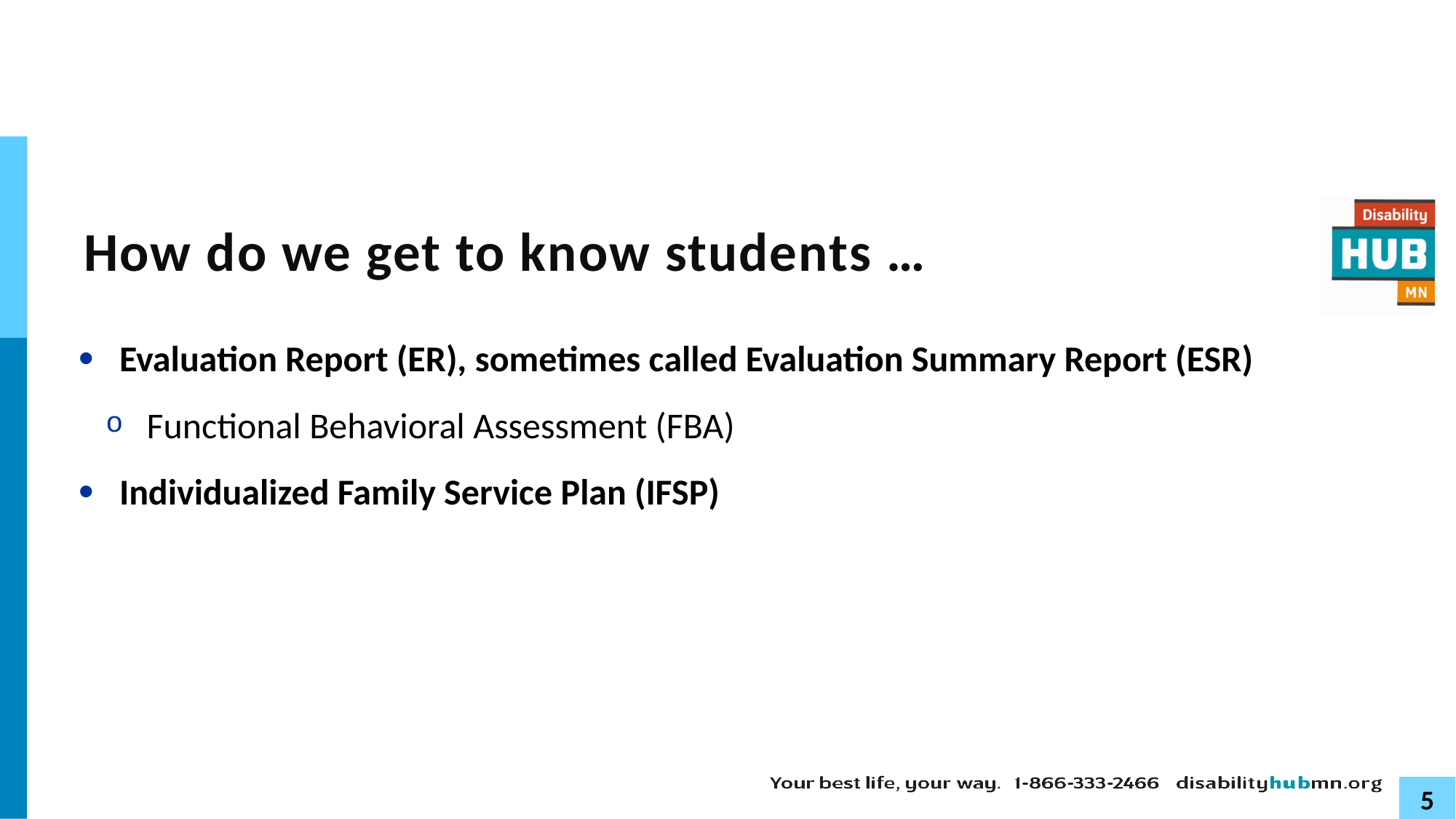

# How do we get to know students …
Evaluation Report (ER), sometimes called Evaluation Summary Report (ESR)
Functional Behavioral Assessment (FBA)
Individualized Family Service Plan (IFSP)